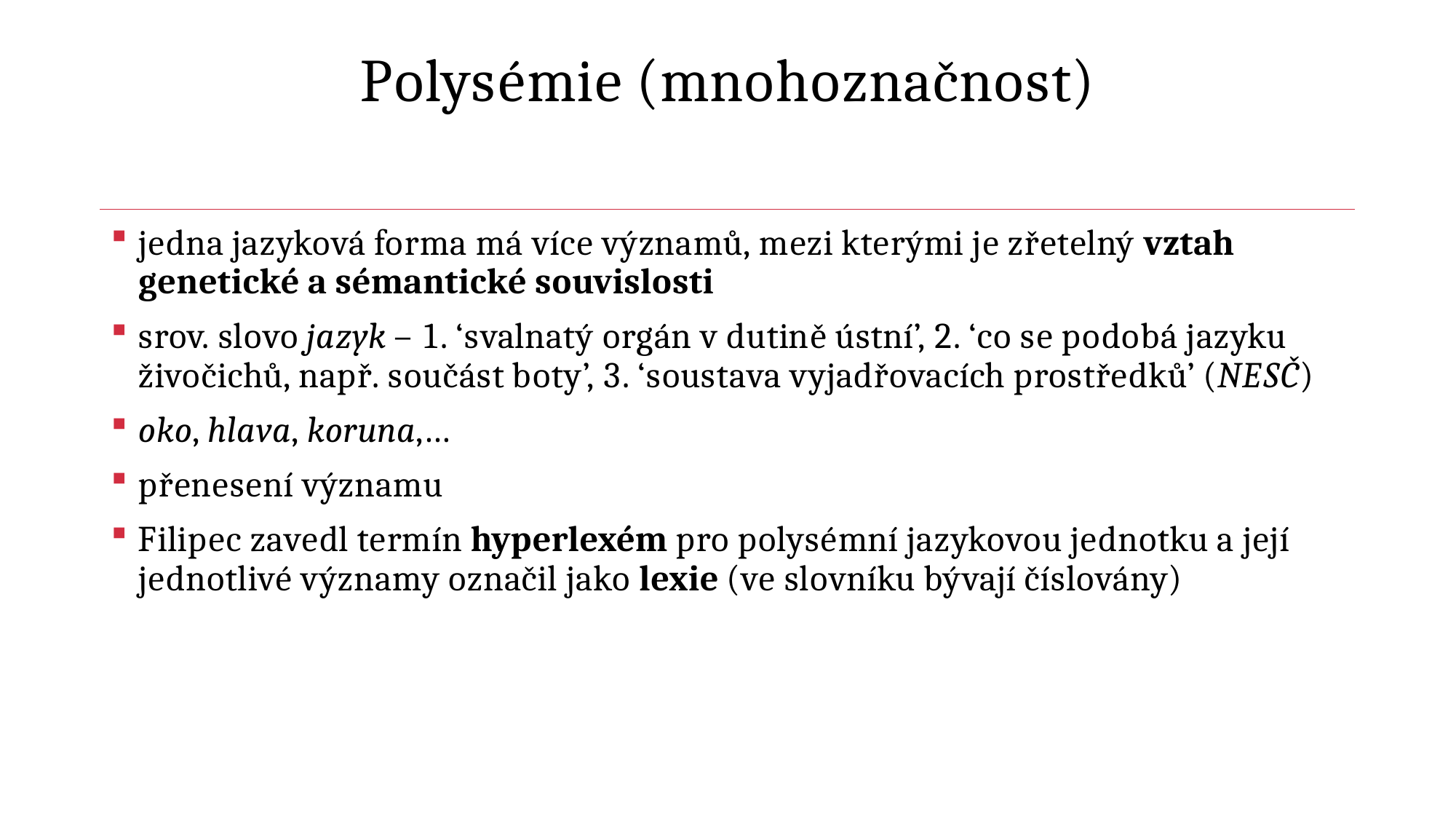

# Polysémie (mnohoznačnost)
jedna jazyková forma má více významů, mezi kterými je zřetelný vztah genetické a sémantické souvislosti
srov. slovo jazyk – 1. ‘svalnatý orgán v dutině ústní’, 2. ‘co se podobá jazyku živočichů, např. součást boty’, 3. ‘soustava vyjadřovacích prostředků’ (NESČ)
oko, hlava, koruna,…
přenesení významu
Filipec zavedl termín hyperlexém pro polysémní jazykovou jednotku a její jednotlivé významy označil jako lexie (ve slovníku bývají číslovány)